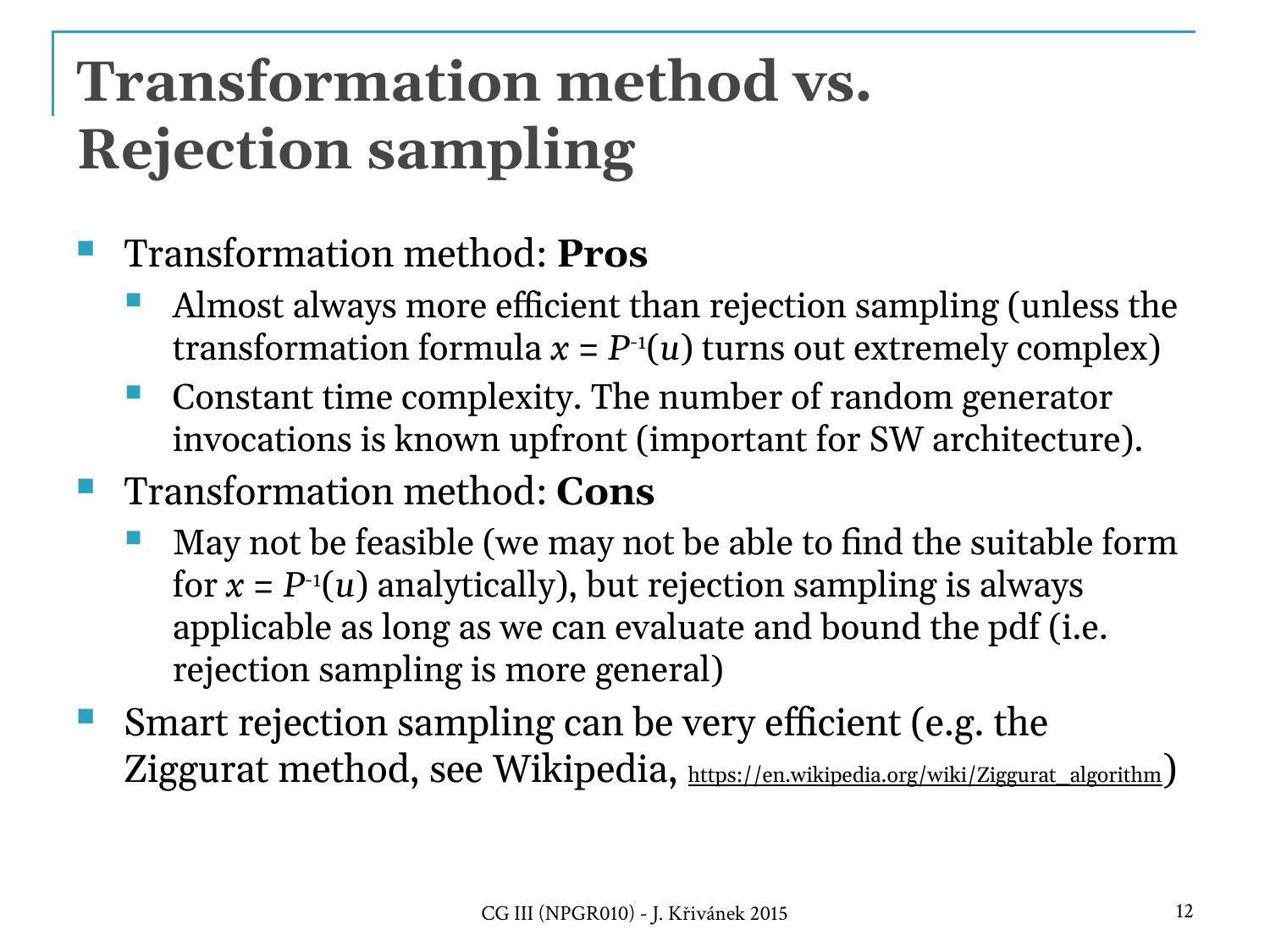

# Transformation method vs. Rejection sampling
Transformation method: Pros
Almost always more efficient than rejection sampling (unless the transformation formula x = P-1(u) turns out extremely complex)
Constant time complexity. The number of random generator invocations is known upfront (important for SW architecture).
Transformation method: Cons
May not be feasible (we may not be able to find the suitable form for x = P-1(u) analytically), but rejection sampling is always applicable as long as we can evaluate and bound the pdf (i.e. rejection sampling is more general)
Smart rejection sampling can be very efficient (e.g. the Ziggurat method, see Wikipedia, https://en.wikipedia.org/wiki/Ziggurat_algorithm)

12
CG III (NPGR010) - J. Křivánek 2015